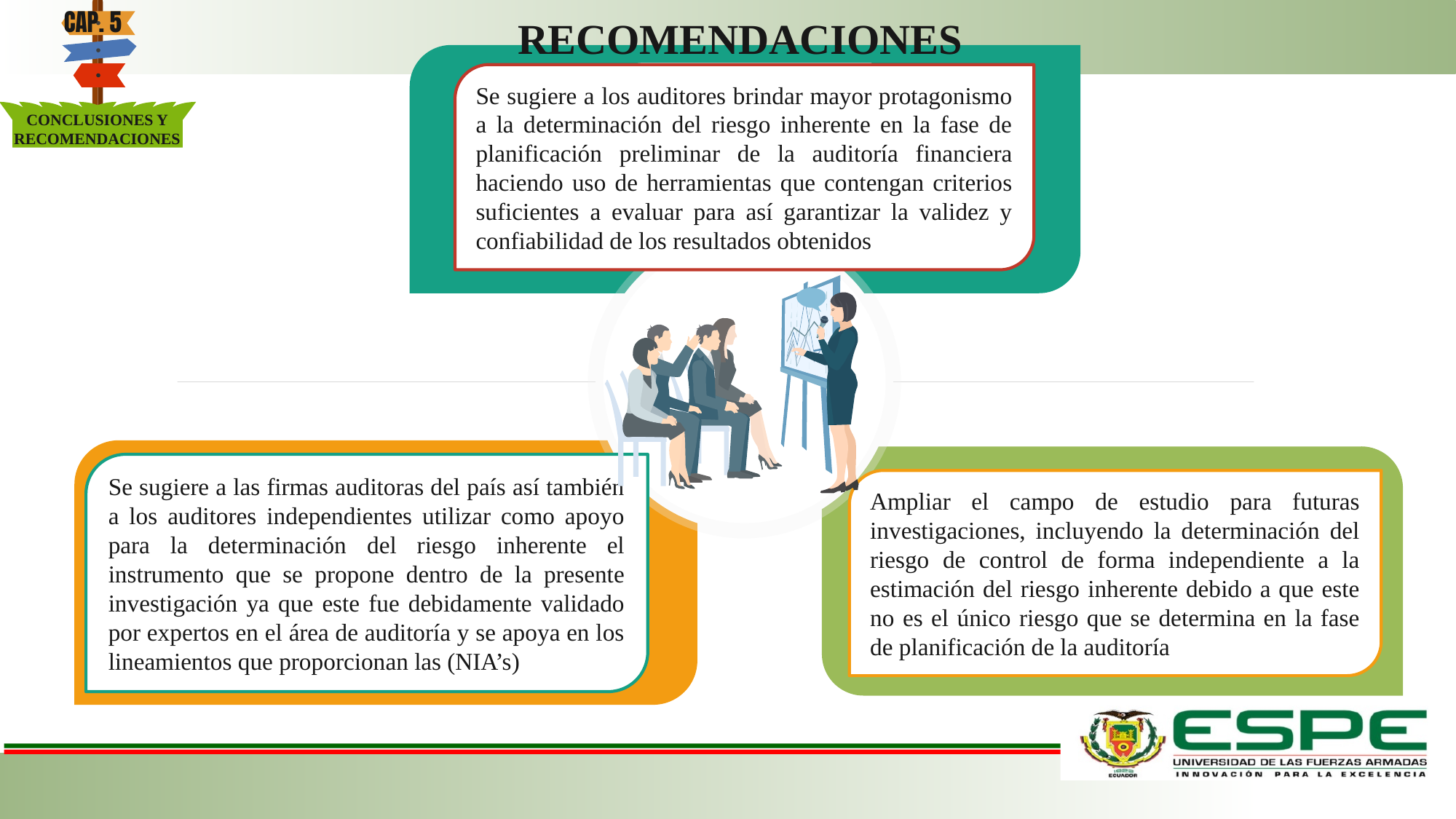

RECOMENDACIONES

CAP. 5
CONCLUSIONES Y RECOMENDACIONES

Se sugiere a los auditores brindar mayor protagonismo a la determinación del riesgo inherente en la fase de planificación preliminar de la auditoría financiera haciendo uso de herramientas que contengan criterios suficientes a evaluar para así garantizar la validez y confiabilidad de los resultados obtenidos

Se sugiere a las firmas auditoras del país así también a los auditores independientes utilizar como apoyo para la determinación del riesgo inherente el instrumento que se propone dentro de la presente investigación ya que este fue debidamente validado por expertos en el área de auditoría y se apoya en los lineamientos que proporcionan las (NIA’s)
Ampliar el campo de estudio para futuras investigaciones, incluyendo la determinación del riesgo de control de forma independiente a la estimación del riesgo inherente debido a que este no es el único riesgo que se determina en la fase de planificación de la auditoría